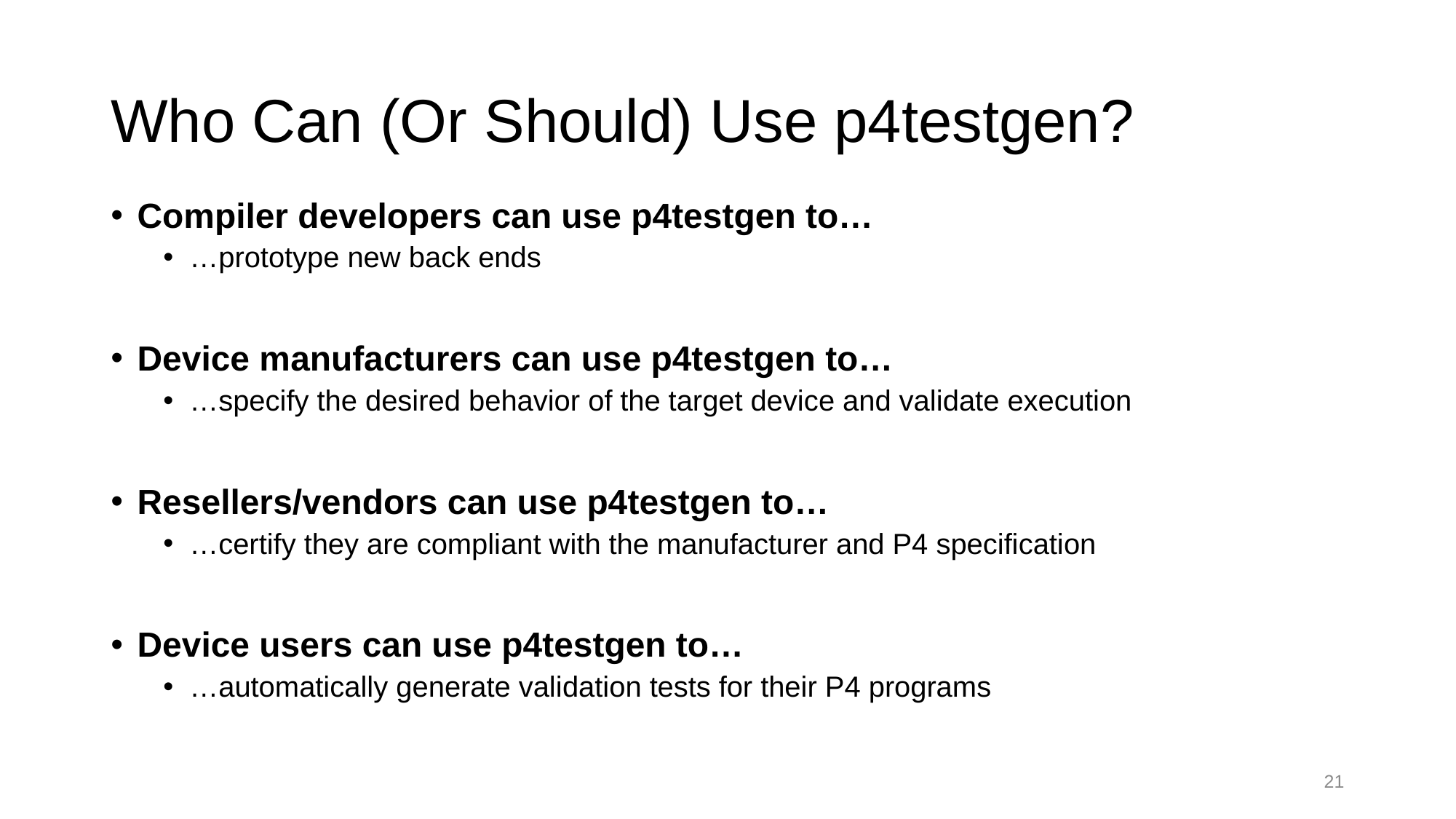

# Who Can (Or Should) Use p4testgen?
Compiler developers can use p4testgen to…
…prototype new back ends

Device manufacturers can use p4testgen to…
…specify the desired behavior of the target device and validate execution

Resellers/vendors can use p4testgen to…
…certify they are compliant with the manufacturer and P4 specification

Device users can use p4testgen to…
…automatically generate validation tests for their P4 programs

21